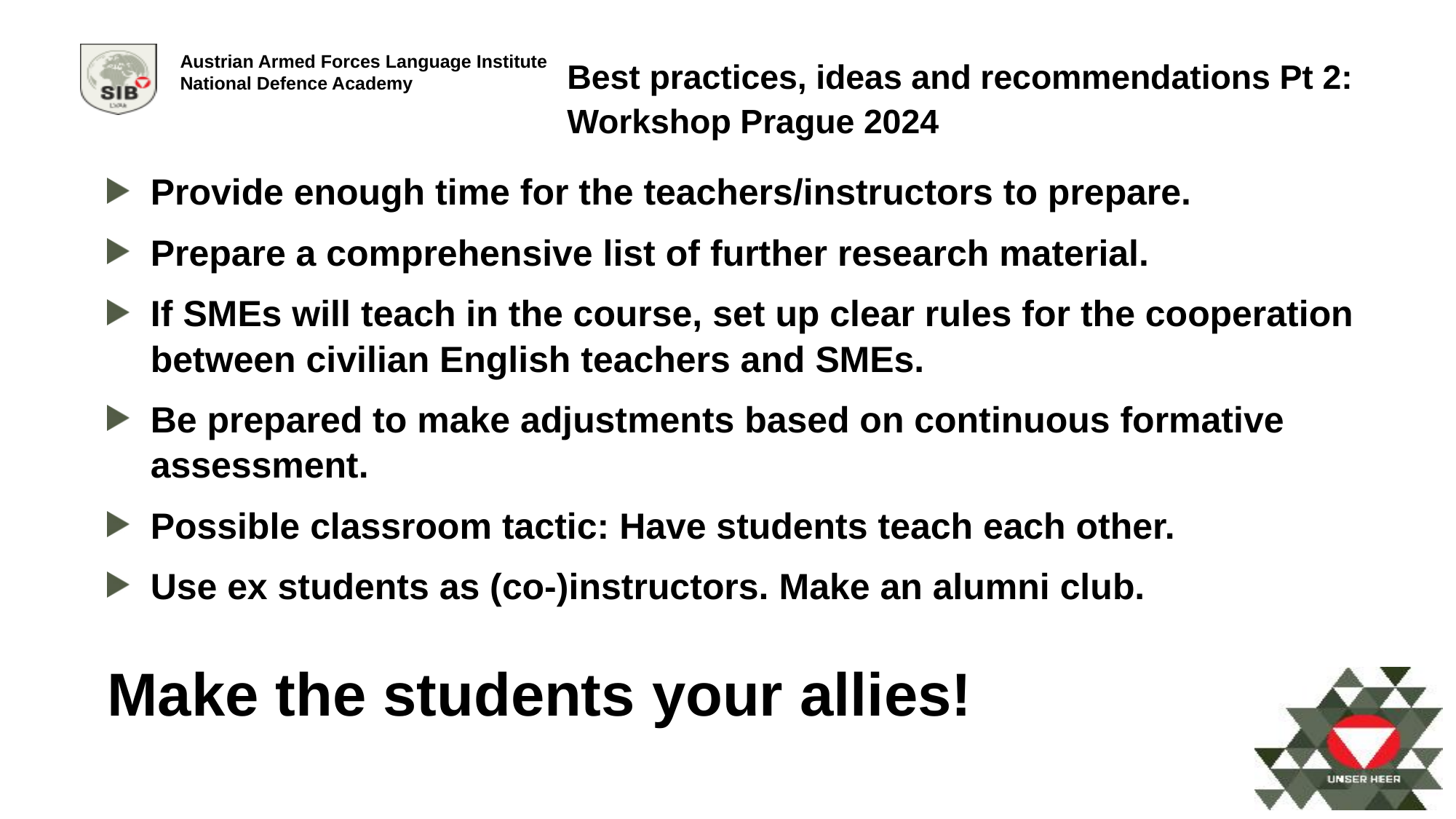

Best practices, ideas and recommendations Pt 2:
Workshop Prague 2024
Provide enough time for the teachers/instructors to prepare.
Prepare a comprehensive list of further research material.
If SMEs will teach in the course, set up clear rules for the cooperation between civilian English teachers and SMEs.
Be prepared to make adjustments based on continuous formative assessment.
Possible classroom tactic: Have students teach each other.
Use ex students as (co-)instructors. Make an alumni club.

Make the students your allies!